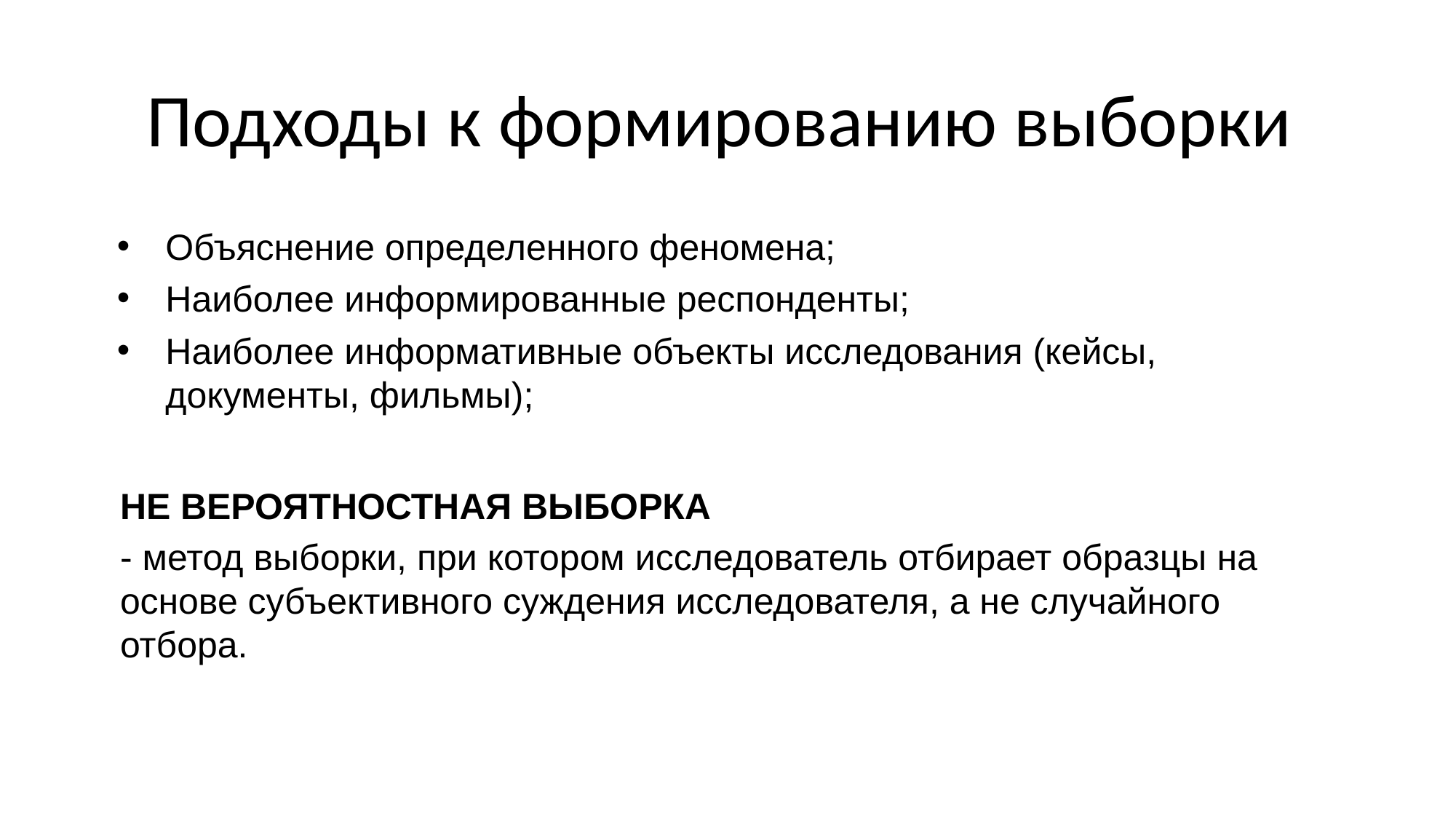

# Подходы к формированию выборки
Объяснение определенного феномена;
Наиболее информированные респонденты;
Наиболее информативные объекты исследования (кейсы, документы, фильмы);

НЕ ВЕРОЯТНОСТНАЯ ВЫБОРКА
- метод выборки, при котором исследователь отбирает образцы на основе субъективного суждения исследователя, а не случайного отбора.